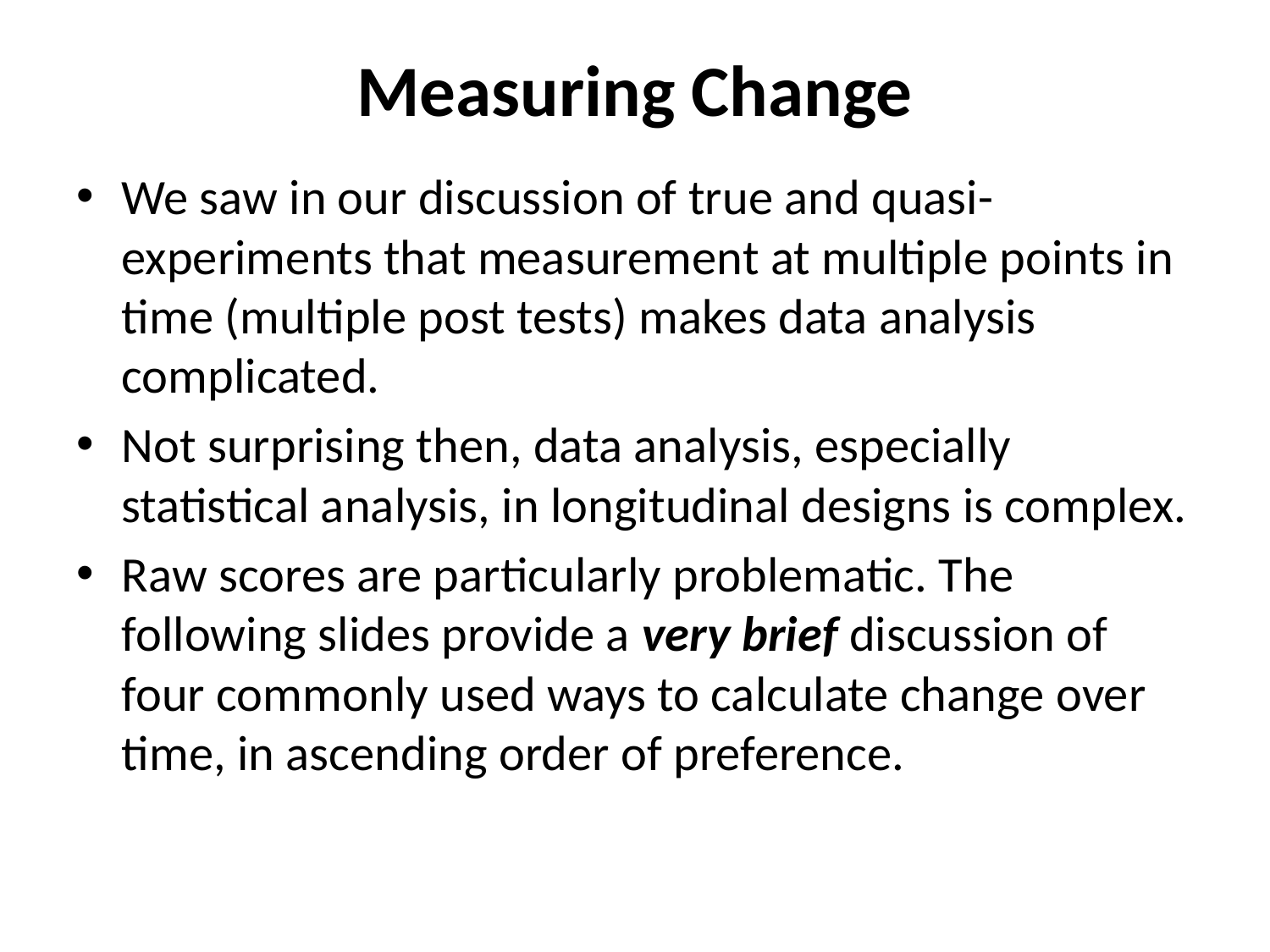

# Measuring Change
We saw in our discussion of true and quasi-experiments that measurement at multiple points in time (multiple post tests) makes data analysis complicated.
Not surprising then, data analysis, especially statistical analysis, in longitudinal designs is complex.
Raw scores are particularly problematic. The following slides provide a very brief discussion of four commonly used ways to calculate change over time, in ascending order of preference.